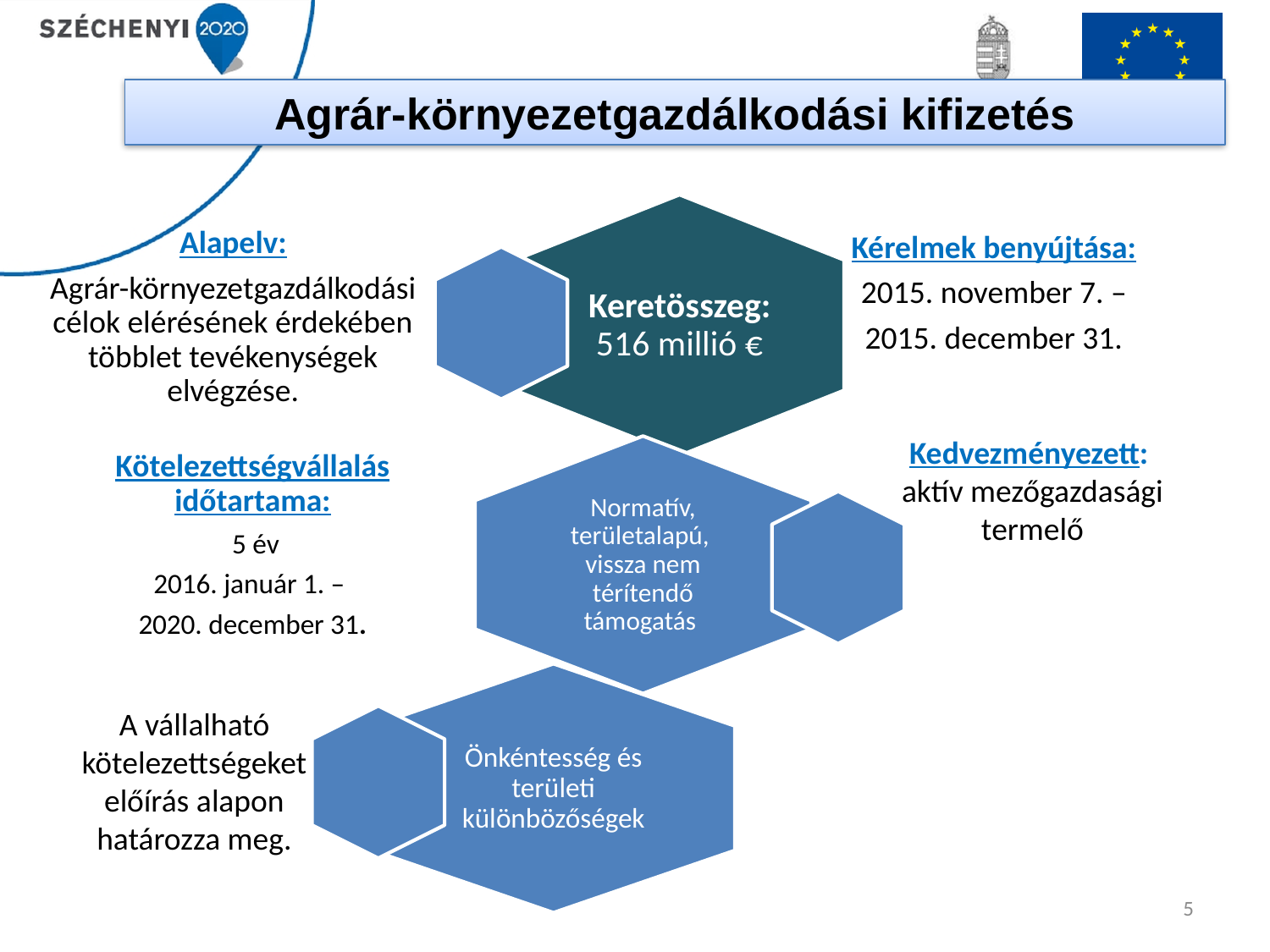

Agrár-környezetgazdálkodási kifizetés
Keretösszeg: 516 millió €
Kérelmek benyújtása:
2015. november 7. –
2015. december 31.

Normatív, területalapú,  vissza nem térítendő támogatás
Kötelezettségvállalás időtartama:
 5 év
2016. január 1. –
2020. december 31.

Önkéntesség és területi különbözőségek
Alapelv:
Agrár-környezetgazdálkodási célok elérésének érdekében többlet tevékenységek elvégzése.

Kedvezményezett:
aktív mezőgazdasági termelő
A vállalható kötelezettségeket előírás alapon határozza meg.
5